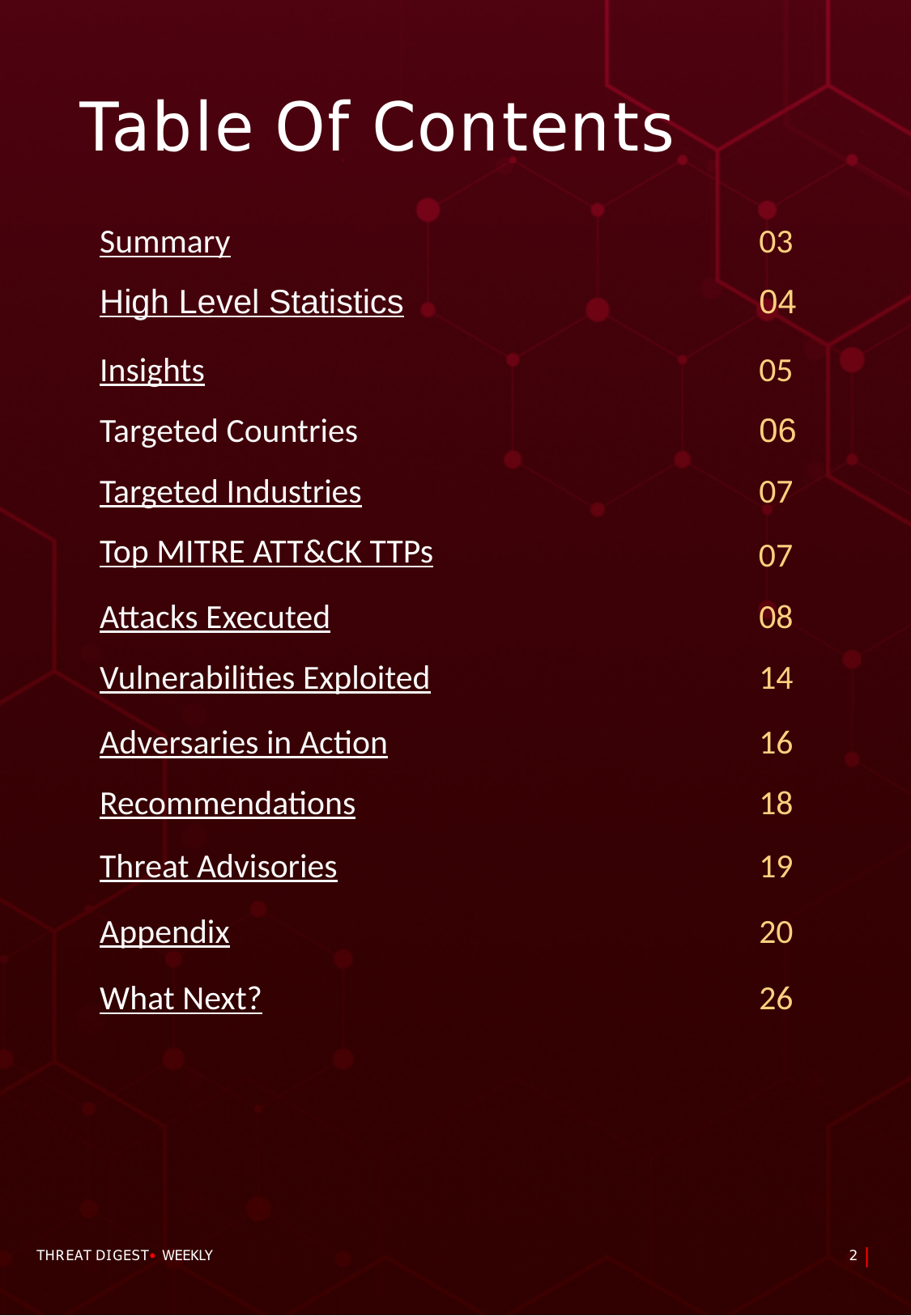

Table Of Contents
Summary
03
High Level Statistics
04
Insights
05
Targeted Countries
06
Targeted Industries
07
07
Top MITRE ATT&CK TTPs
Attacks Executed
08
Vulnerabilities Exploited
14
Adversaries in Action
16
Recommendations
18
Threat Advisories
19
Appendix
20
What Next?
26
|
THREAT DIGEST• WEEKLY
2